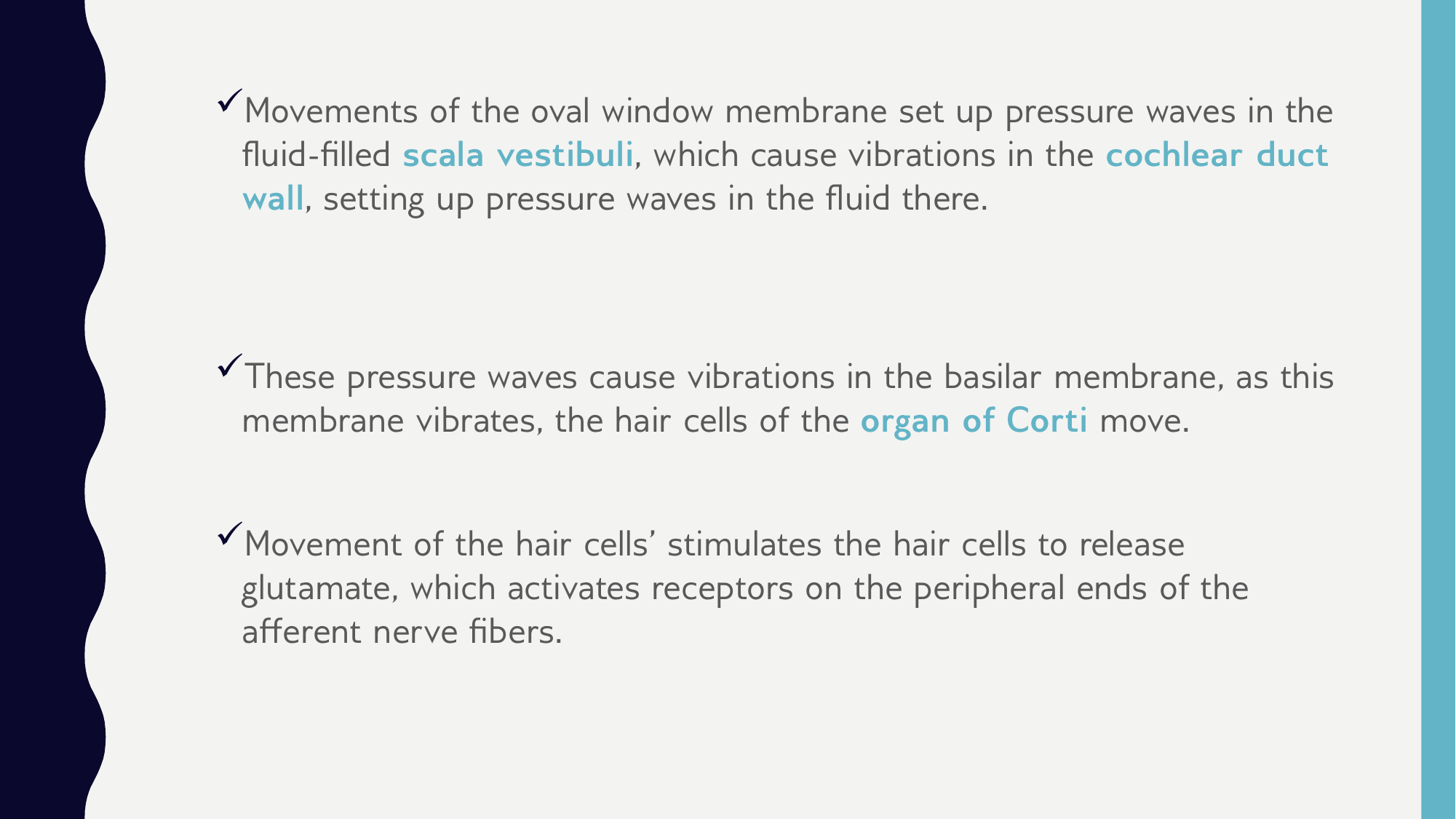

Movements of the oval window membrane set up pressure waves in the fluid-filled scala vestibuli, which cause vibrations in the cochlear duct wall, setting up pressure waves in the fluid there.

These pressure waves cause vibrations in the basilar membrane, as this membrane vibrates, the hair cells of the organ of Corti move.

Movement of the hair cells’ stimulates the hair cells to release glutamate, which activates receptors on the peripheral ends of the afferent nerve fibers.